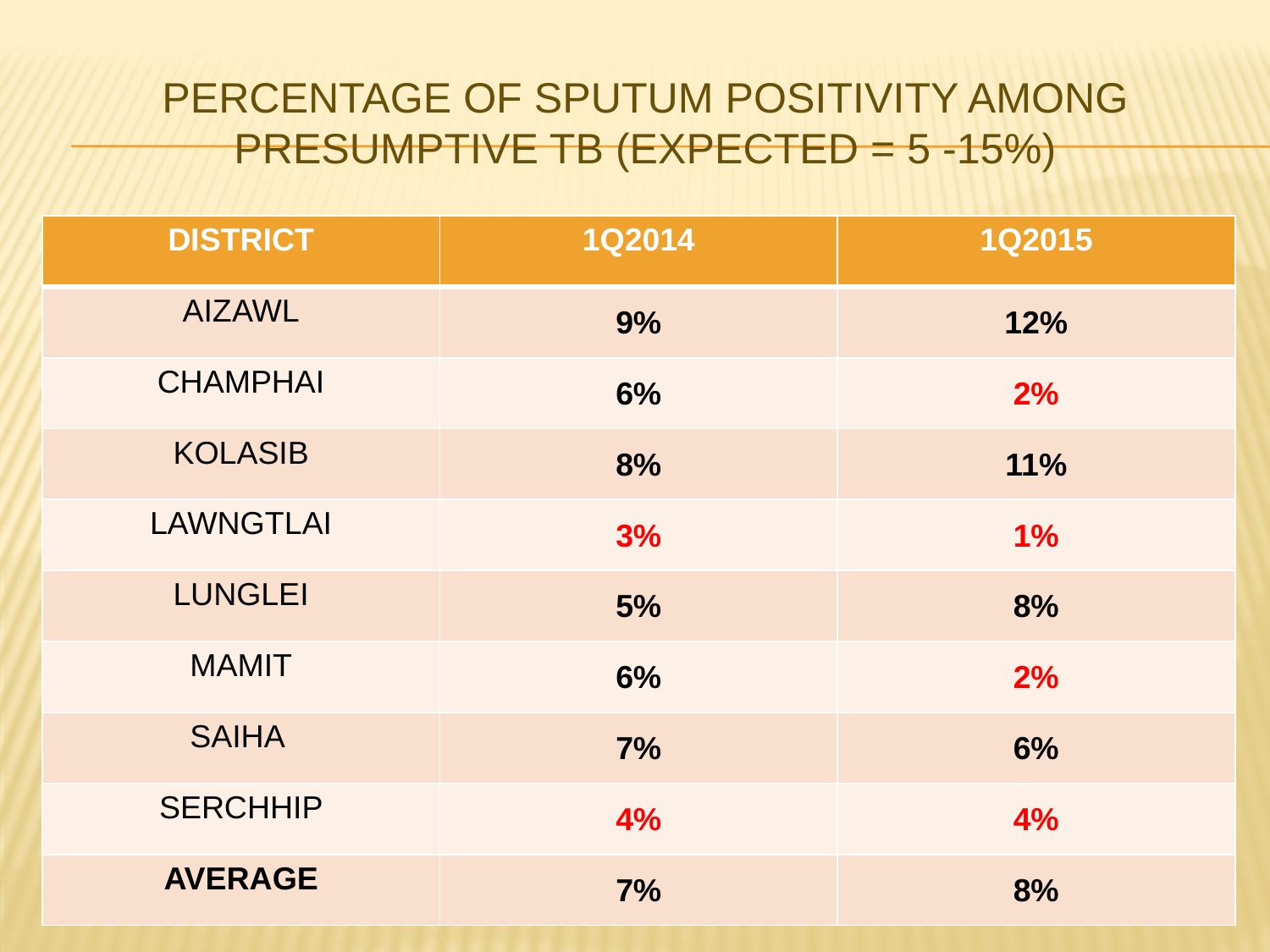

# Percentage of Sputum positivity among Presumptive TB (Expected = 5 -15%)
| DISTRICT | 1Q2014 | 1Q2015 |
| --- | --- | --- |
| AIZAWL | 9% | 12% |
| CHAMPHAI | 6% | 2% |
| KOLASIB | 8% | 11% |
| LAWNGTLAI | 3% | 1% |
| LUNGLEI | 5% | 8% |
| MAMIT | 6% | 2% |
| SAIHA | 7% | 6% |
| SERCHHIP | 4% | 4% |
| AVERAGE | 7% | 8% |